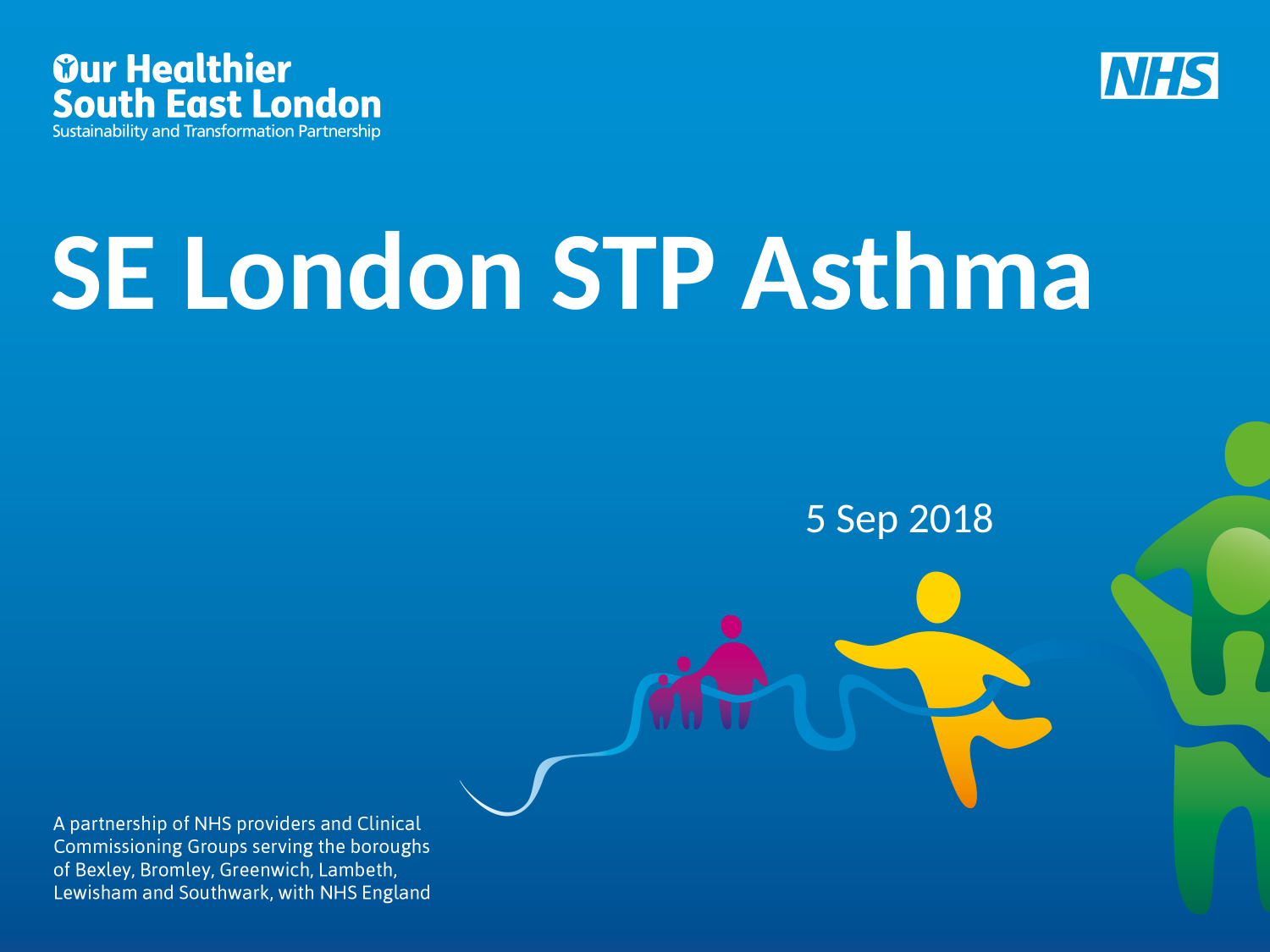

# SE London STP Asthma
5 Sep 2018